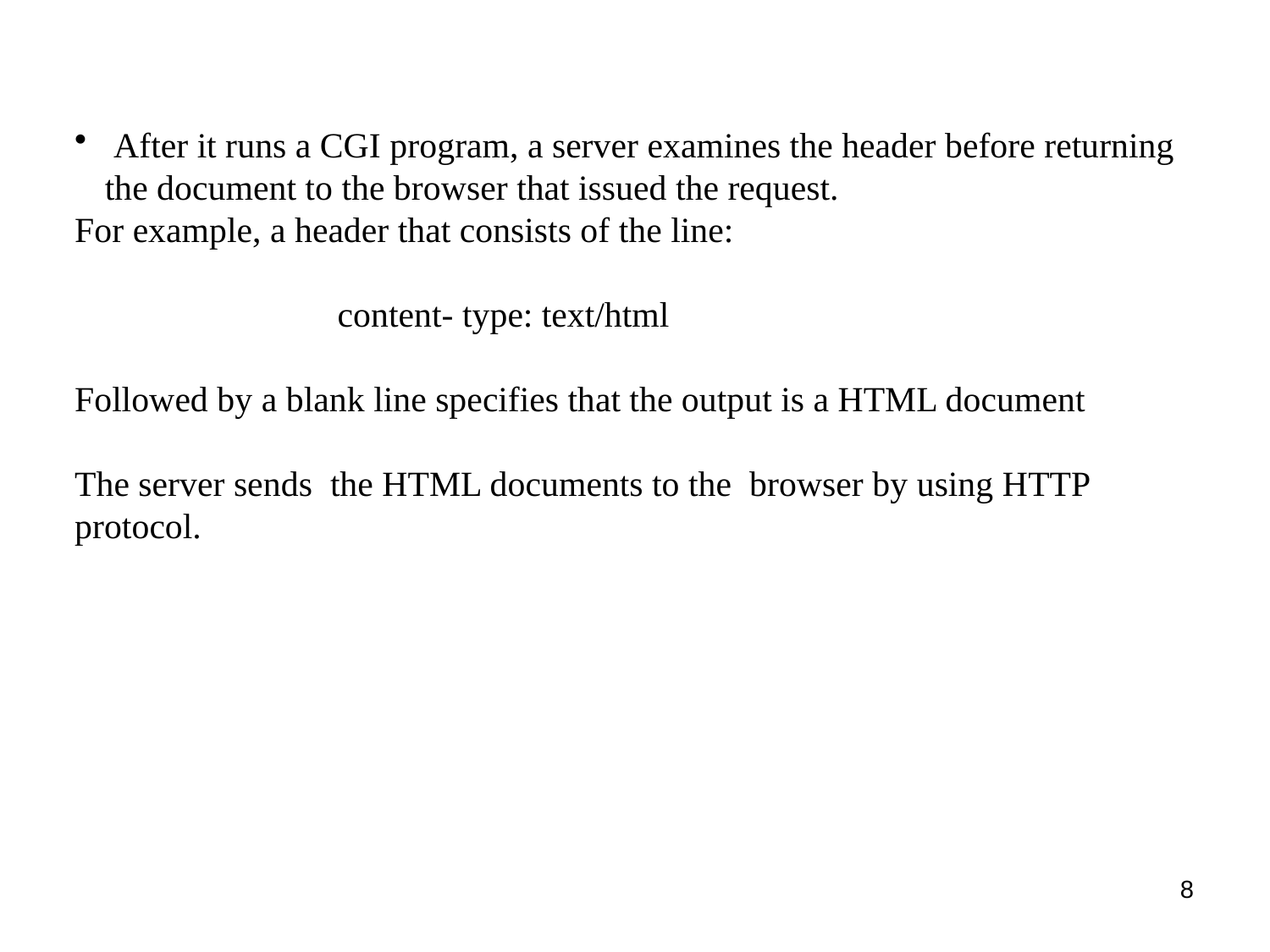

After it runs a CGI program, a server examines the header before returning the document to the browser that issued the request.
For example, a header that consists of the line:

		 content- type: text/html

Followed by a blank line specifies that the output is a HTML document
The server sends  the HTML documents to the  browser by using HTTP protocol.

8